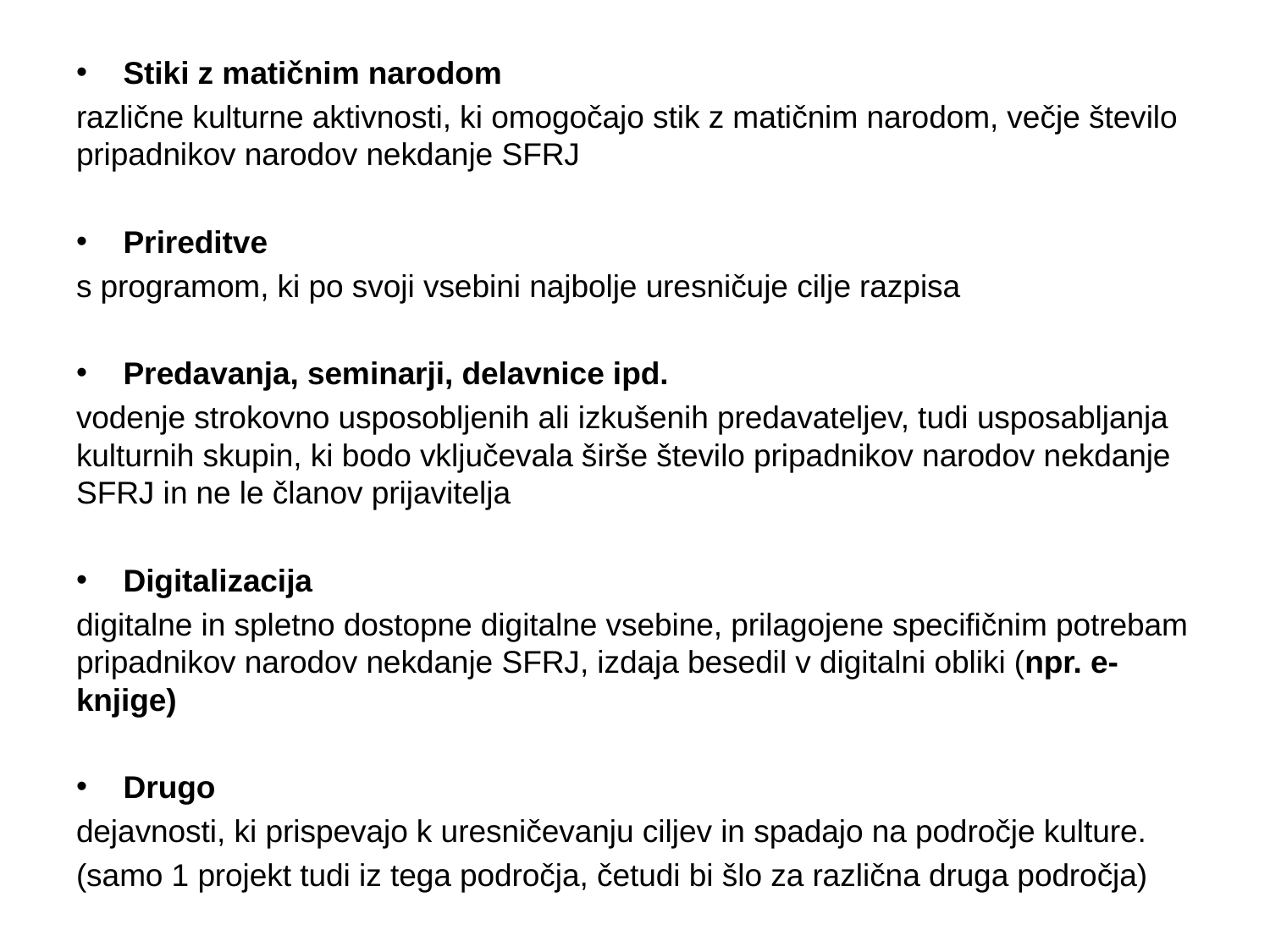

Stiki z matičnim narodom
različne kulturne aktivnosti, ki omogočajo stik z matičnim narodom, večje število pripadnikov narodov nekdanje SFRJ

Prireditve
s programom, ki po svoji vsebini najbolje uresničuje cilje razpisa

Predavanja, seminarji, delavnice ipd.
vodenje strokovno usposobljenih ali izkušenih predavateljev, tudi usposabljanja kulturnih skupin, ki bodo vključevala širše število pripadnikov narodov nekdanje SFRJ in ne le članov prijavitelja

Digitalizacija
digitalne in spletno dostopne digitalne vsebine, prilagojene specifičnim potrebam pripadnikov narodov nekdanje SFRJ, izdaja besedil v digitalni obliki (npr. e-knjige)

Drugo
dejavnosti, ki prispevajo k uresničevanju ciljev in spadajo na področje kulture.
(samo 1 projekt tudi iz tega področja, četudi bi šlo za različna druga področja)